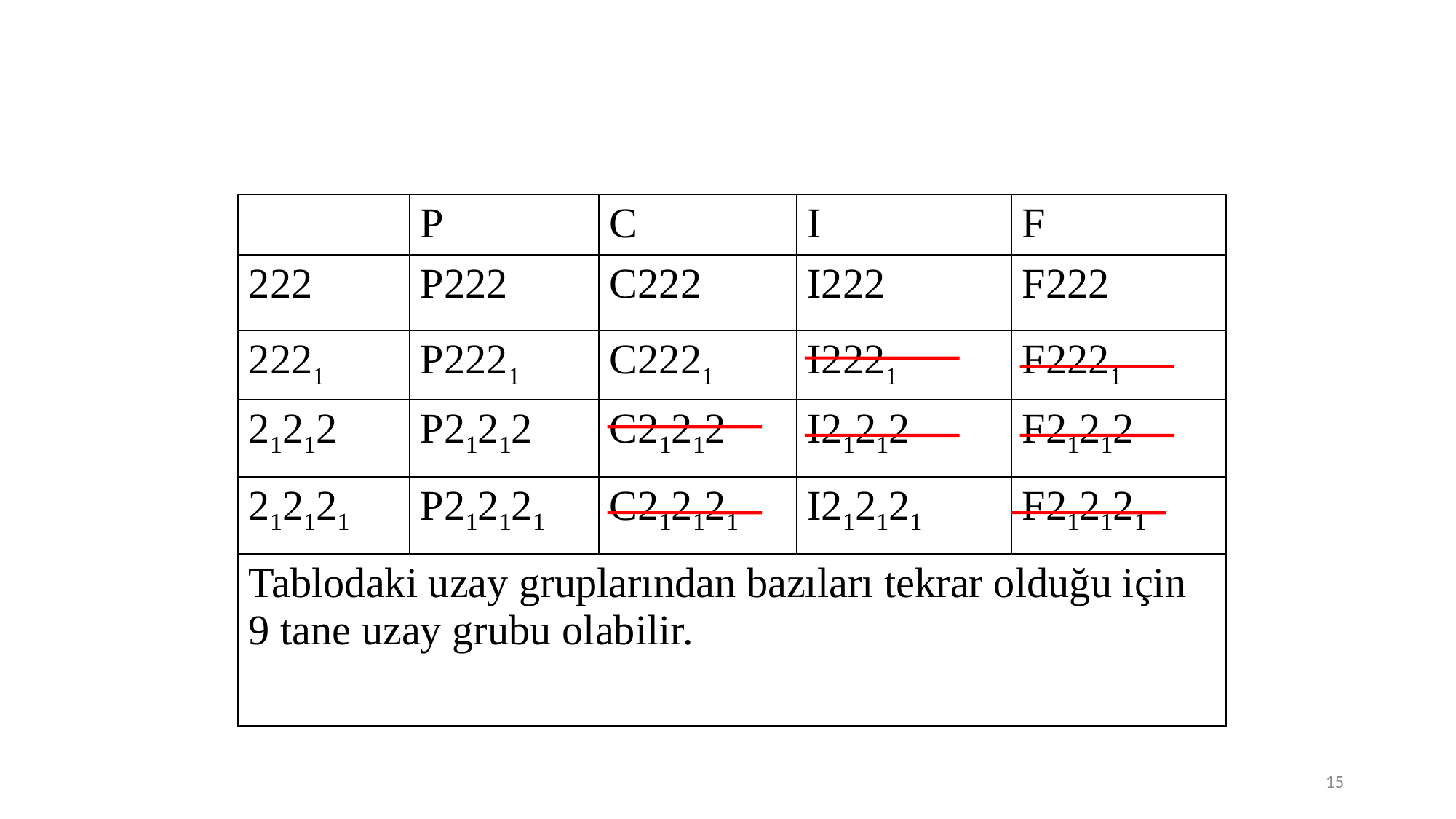

#
|  | P | C | I | F |
| --- | --- | --- | --- | --- |
| 222 | P222 | C222 | I222 | F222 |
| 2221 | P2221 | C2221 | I2221 | F2221 |
| 21212 | P21212 | C21212 | I21212 | F21212 |
| 212121 | P212121 | C212121 | I212121 | F212121 |
| Tablodaki uzay gruplarından bazıları tekrar olduğu için 9 tane uzay grubu olabilir. |  |  |  |  |

15